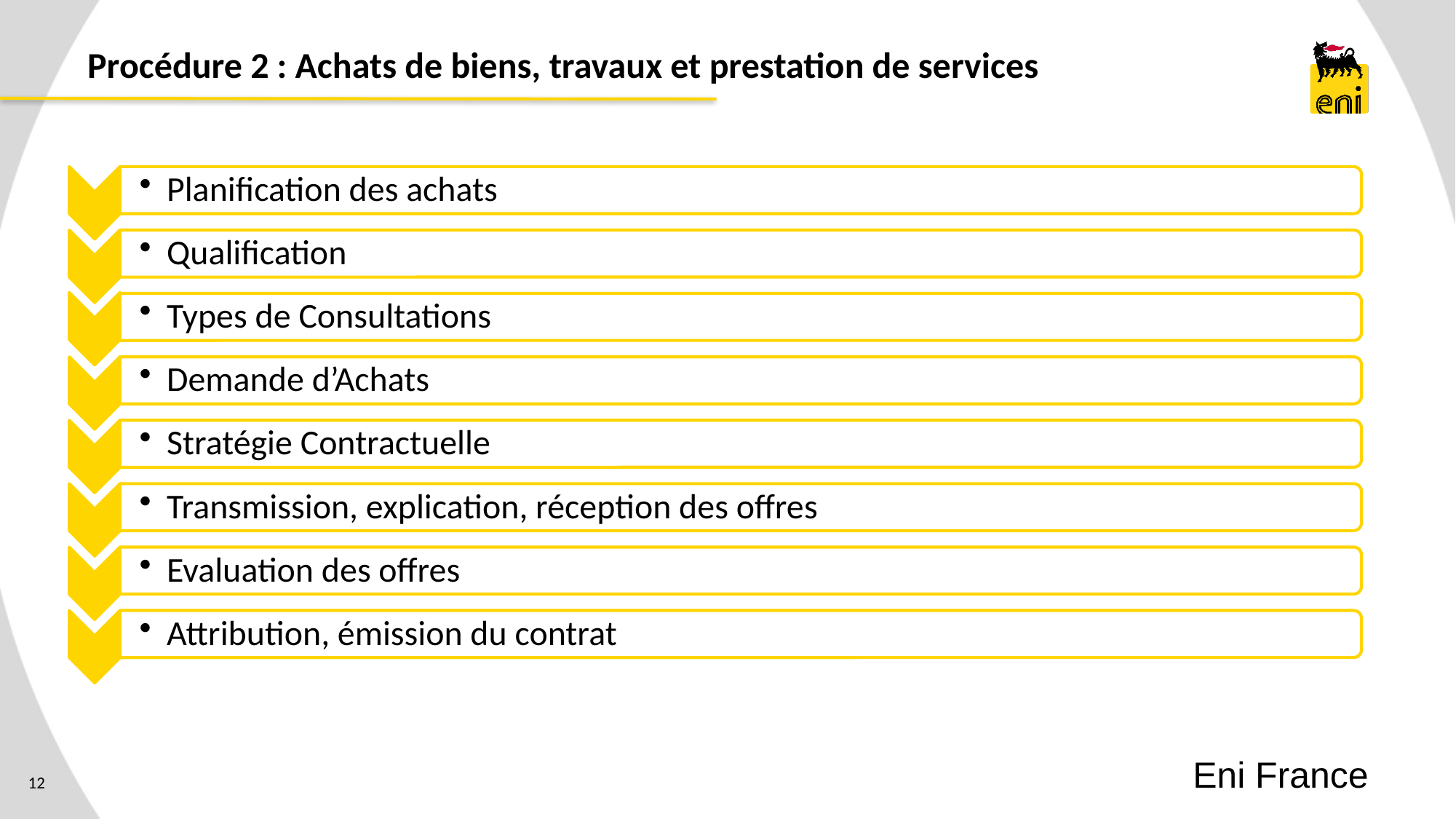

# Procédure 2 : Achats de biens, travaux et prestation de services

Planification des achats

Qualification

Types de Consultations

Demande d’Achats

Stratégie Contractuelle

Transmission, explication, réception des offres

Evaluation des offres

Attribution, émission du contrat
Eni France
12